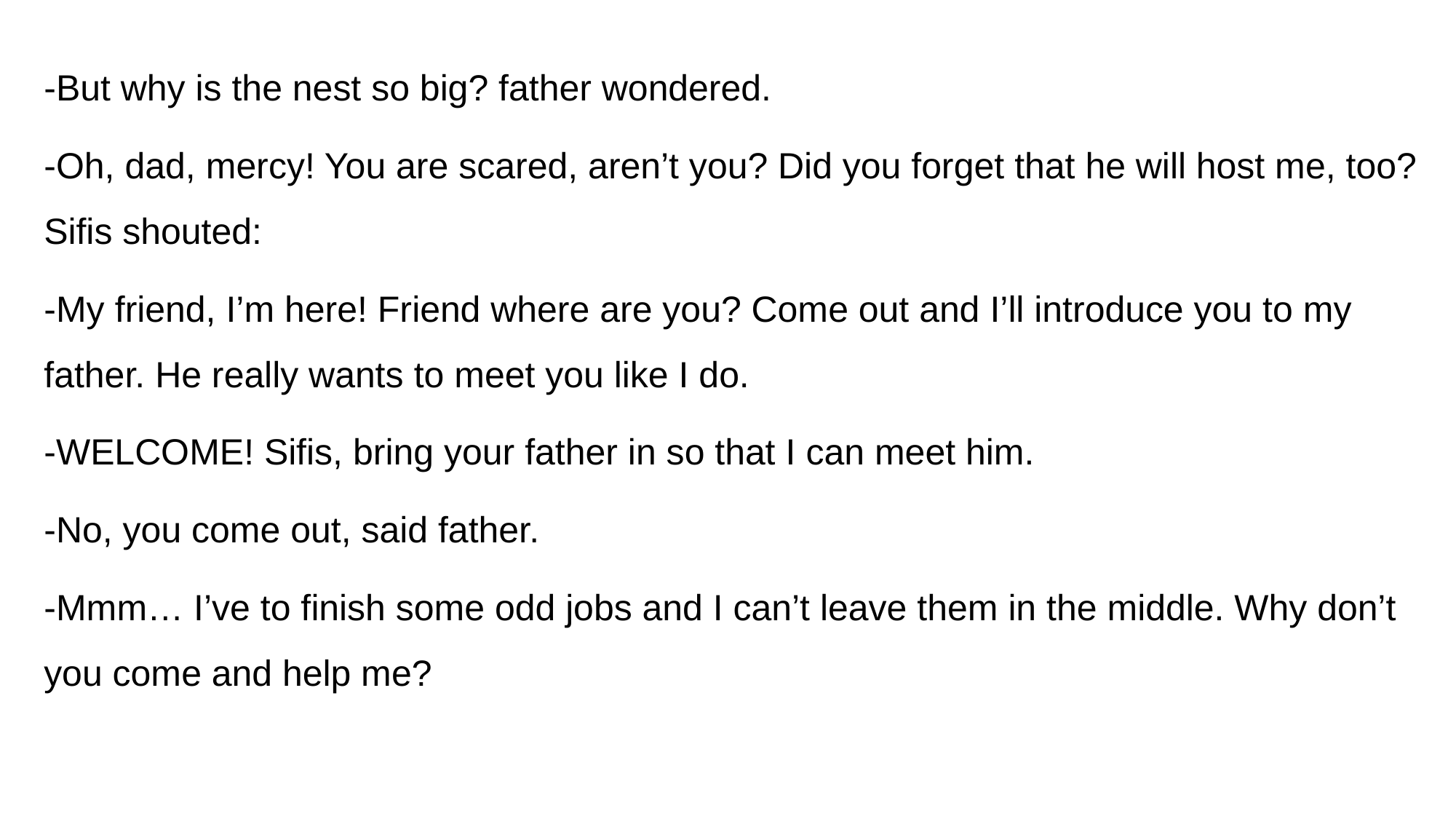

-But why is the nest so big? father wondered.
-Oh, dad, mercy! You are scared, aren’t you? Did you forget that he will host me, too?
Sifis shouted:
-My friend, I’m here! Friend where are you? Come out and I’ll introduce you to my father. He really wants to meet you like I do.
-WELCOME! Sifis, bring your father in so that I can meet him.
-No, you come out, said father.
-Mmm… I’ve to finish some odd jobs and I can’t leave them in the middle. Why don’t you come and help me?